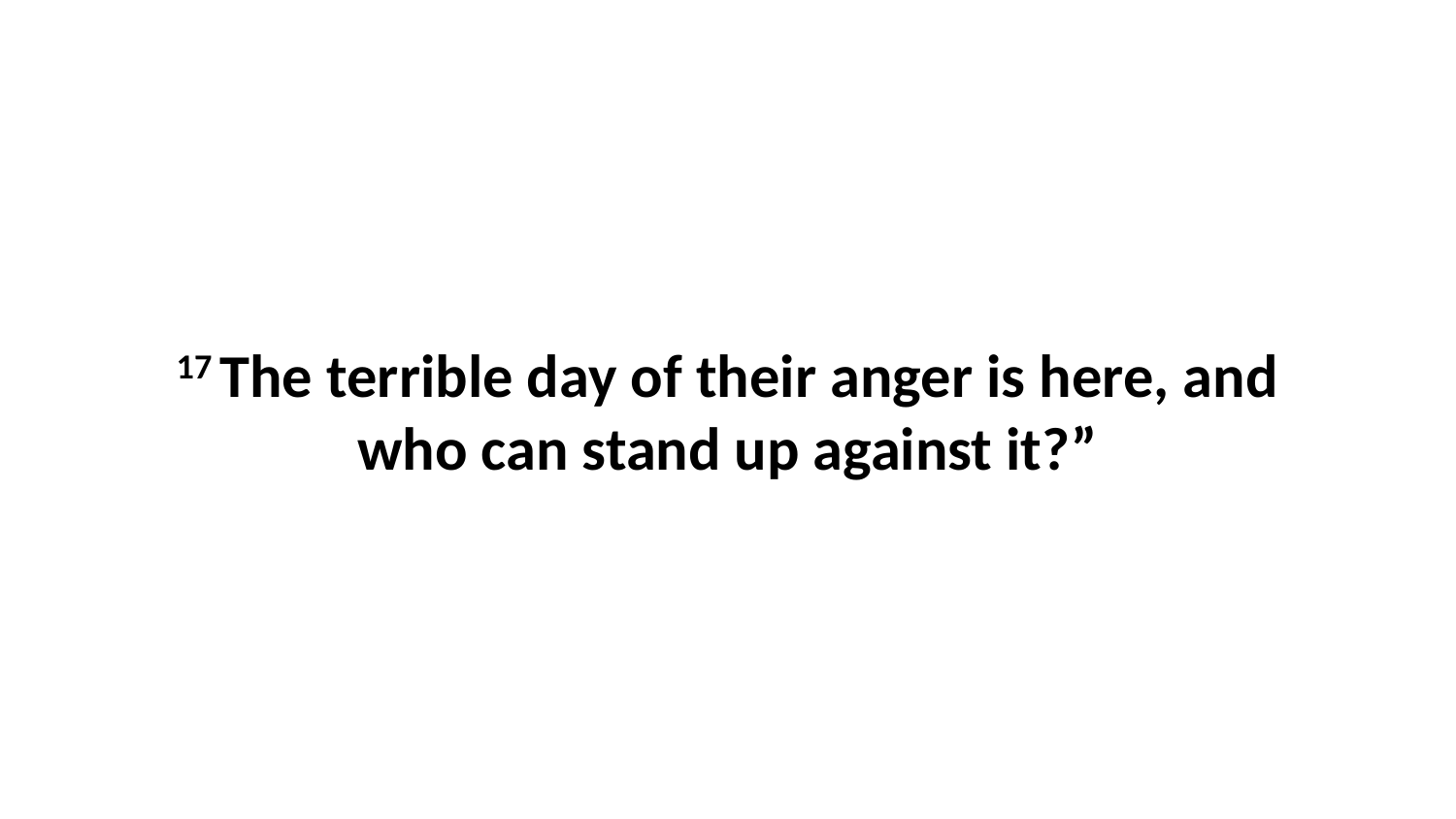

17 The terrible day of their anger is here, and who can stand up against it?”